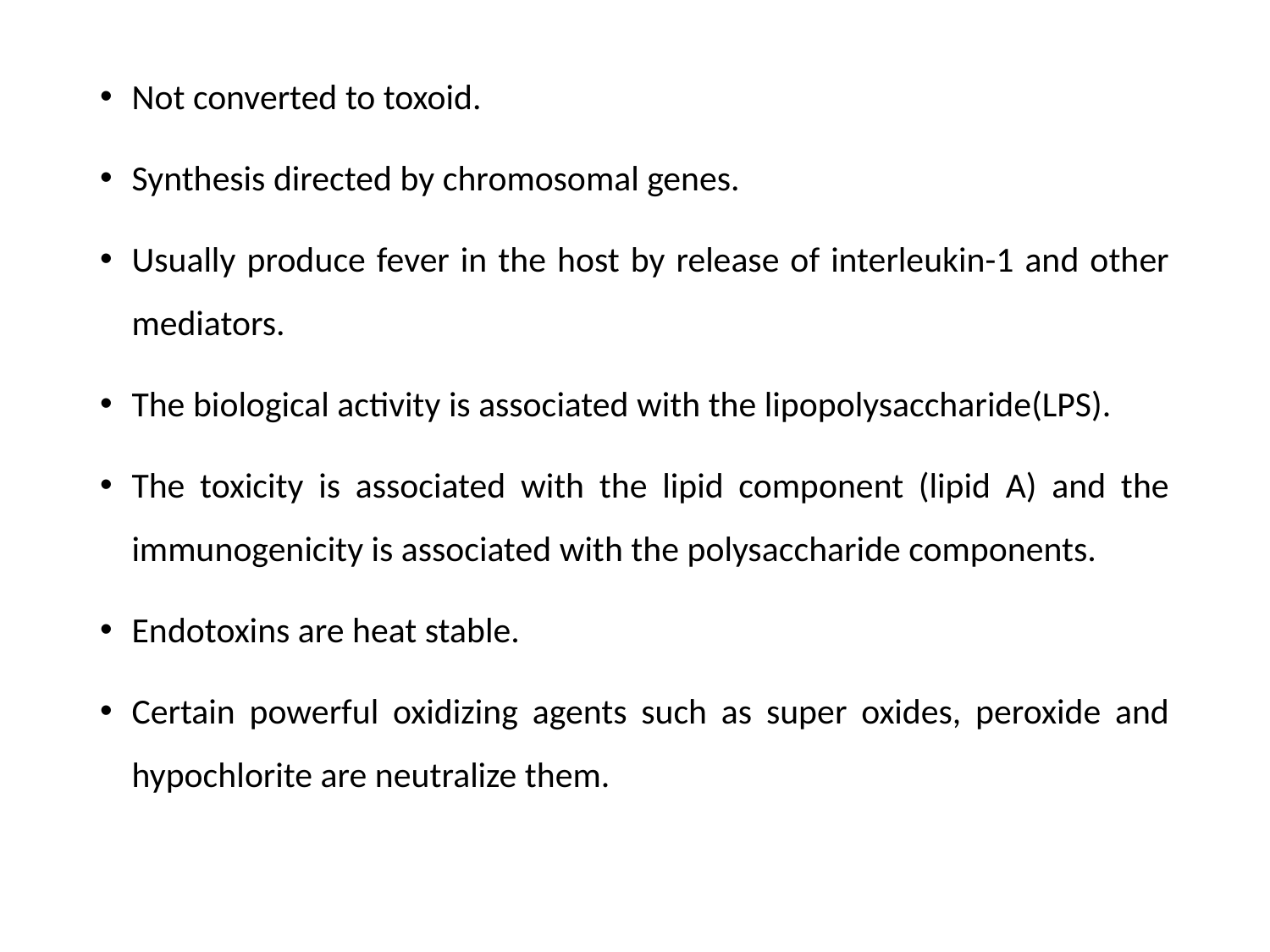

Not converted to toxoid.
Synthesis directed by chromosomal genes.
Usually produce fever in the host by release of interleukin-1 and other mediators.
The biological activity is associated with the lipopolysaccharide(LPS).
The toxicity is associated with the lipid component (lipid A) and the immunogenicity is associated with the polysaccharide components.
Endotoxins are heat stable.
Certain powerful oxidizing agents such as super oxides, peroxide and hypochlorite are neutralize them.